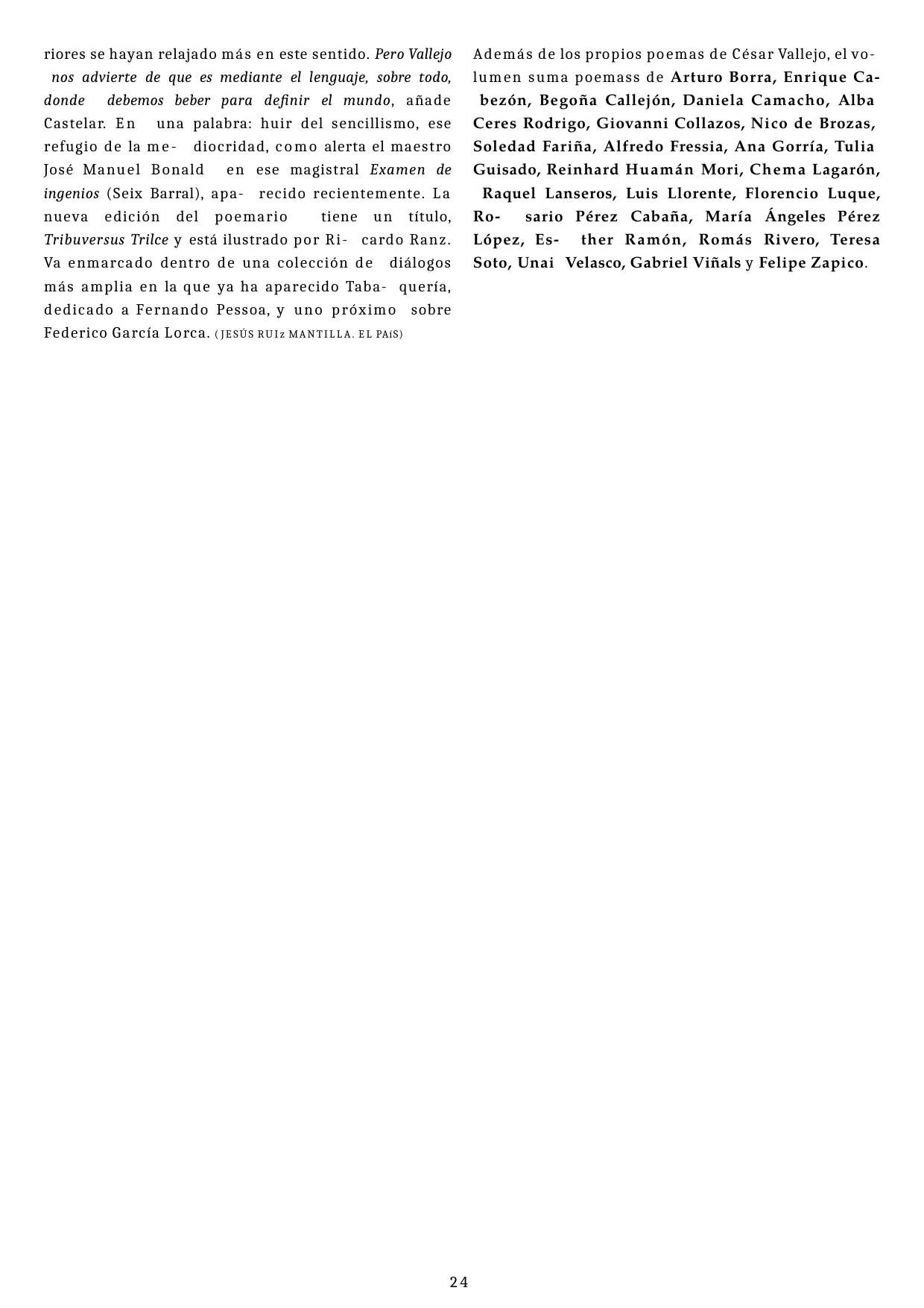

riores se hayan relajado más en este sentido. Pero Vallejo  nos advierte de que es mediante el lenguaje, sobre todo, donde  debemos beber para deﬁnir el mundo, añade Castelar. En  una palabra: huir del sencillismo, ese refugio de la me-  diocridad, como alerta el maestro José Manuel Bonald  en ese magistral Examen de ingenios (Seix Barral), apa-  recido recientemente. La nueva edición del poemario  tiene un título, Tribuversus Trilce y está ilustrado por Ri-  cardo Ranz. Va enmarcado dentro de una colección de  diálogos más amplia en la que ya ha aparecido Taba-  quería, dedicado a Fernando Pessoa, y uno próximo  sobre Federico García Lorca. ( JESÚS RUIz MANTILLA. EL PAíS)
Además de los propios poemas de César Vallejo, el vo-  lumen suma poemass de Arturo Borra, Enrique Ca-  bezón, Begoña Callejón, Daniela Camacho, Alba  Ceres Rodrigo, Giovanni Collazos, Nico de Brozas,  Soledad Fariña, Alfredo Fressia, Ana Gorría, Tulia  Guisado, Reinhard Huamán Mori, Chema Lagarón,  Raquel Lanseros, Luis Llorente, Florencio Luque, Ro-  sario Pérez Cabaña, María Ángeles Pérez López, Es-  ther Ramón, Romás Rivero, Teresa Soto, Unai  Velasco, Gabriel Viñals y Felipe Zapico.
24